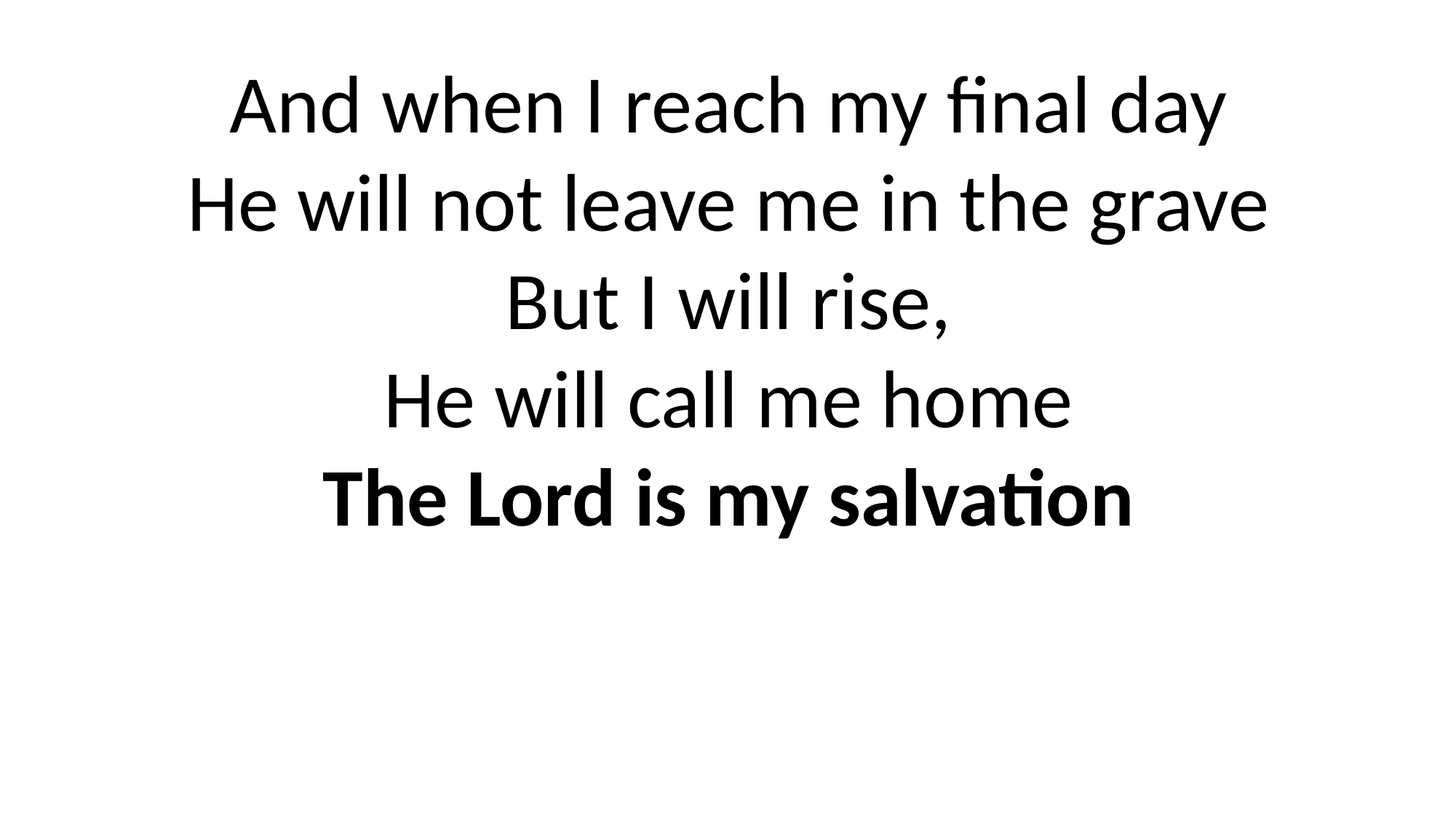

And when I reach my final day
He will not leave me in the grave
But I will rise,
He will call me home
The Lord is my salvation